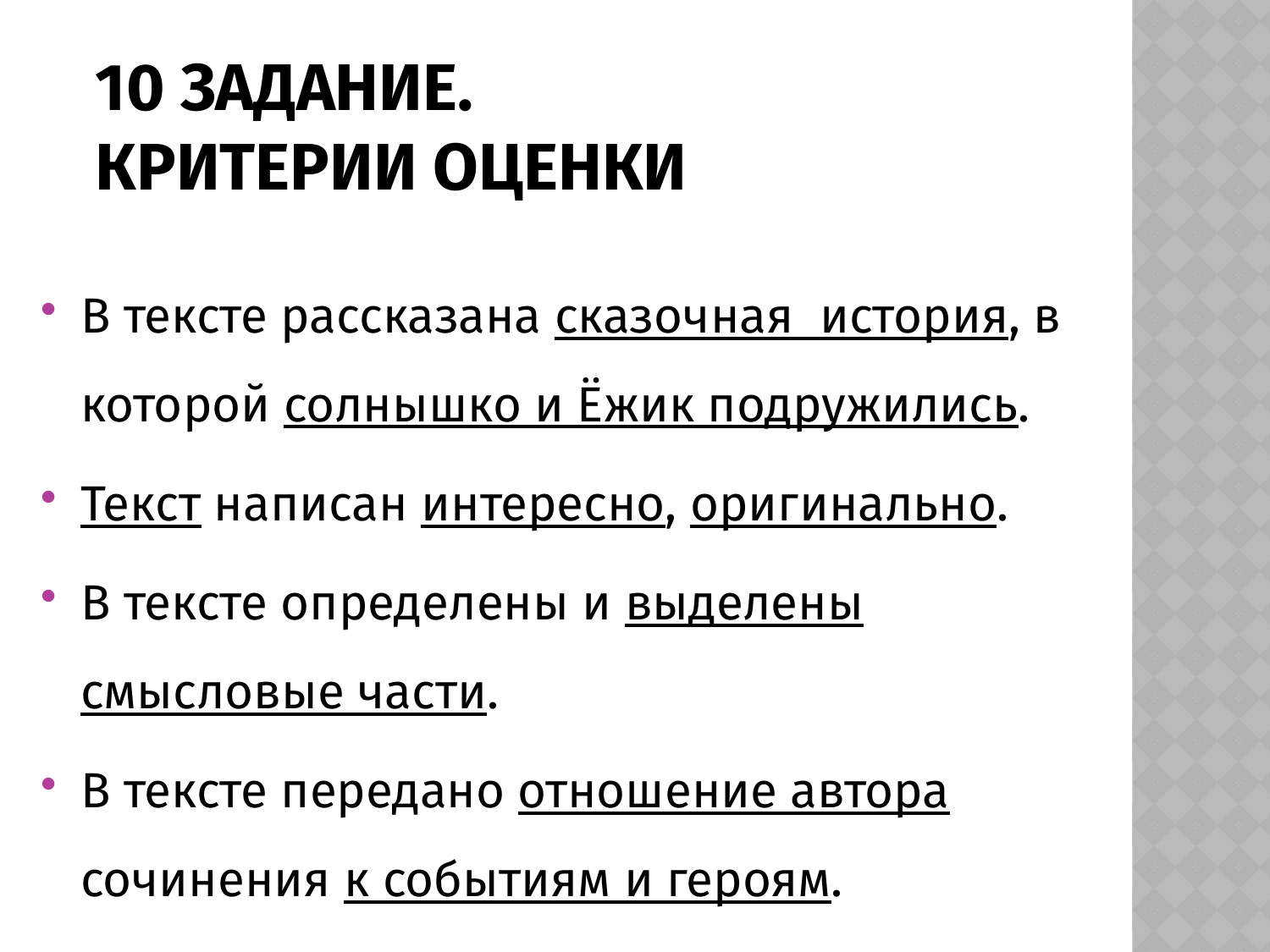

# 10 задание. Критерии оценки
В тексте рассказана сказочная  история, в которой солнышко и Ёжик подружились.
Текст написан интересно, оригинально.
В тексте определены и выделены смысловые части.
В тексте передано отношение автора сочинения к событиям и героям.